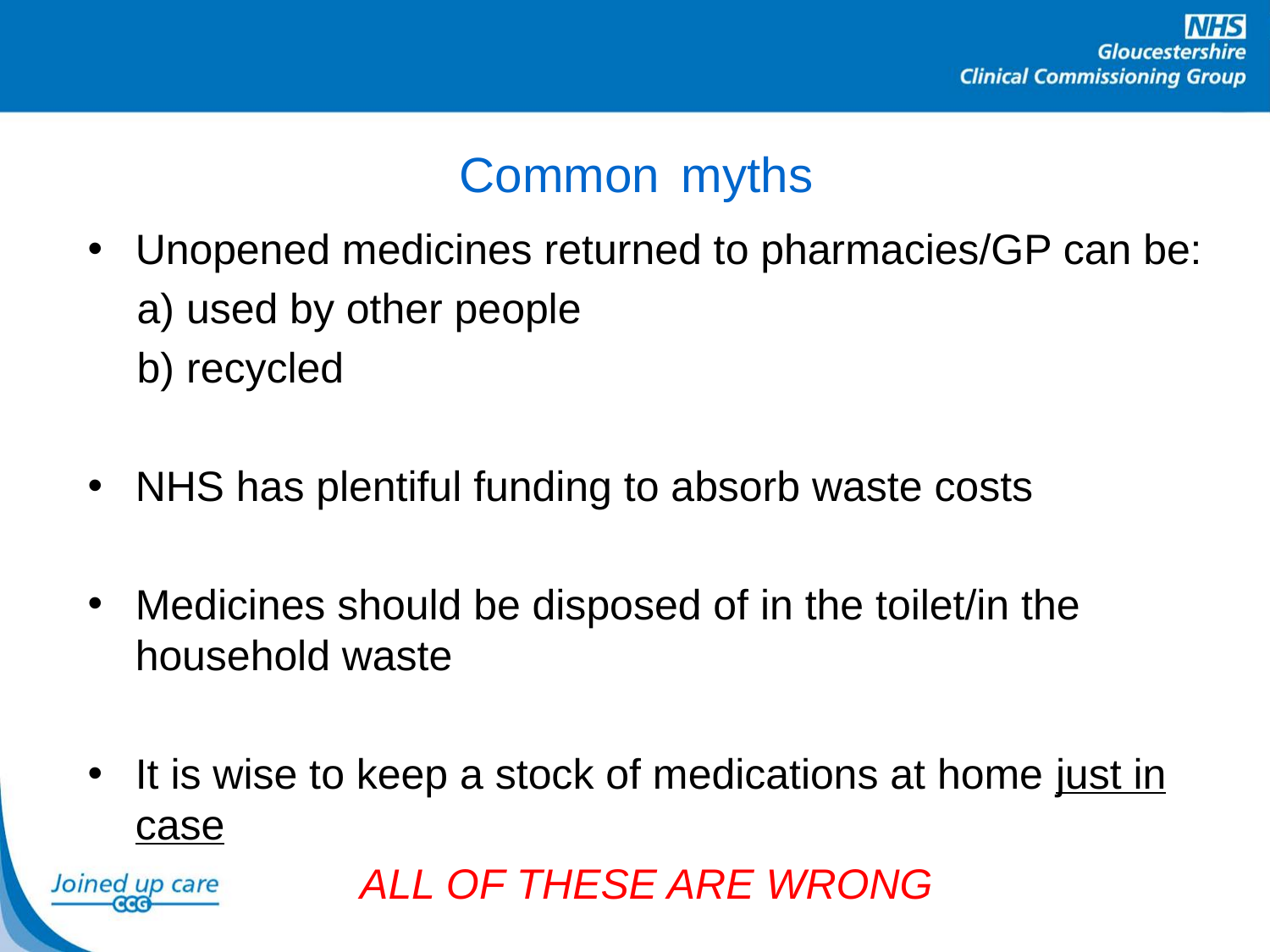

# Common myths
Unopened medicines returned to pharmacies/GP can be:
a) used by other people
b) recycled

NHS has plentiful funding to absorb waste costs

Medicines should be disposed of in the toilet/in the household waste

It is wise to keep a stock of medications at home just in case
ALL OF THESE ARE WRONG